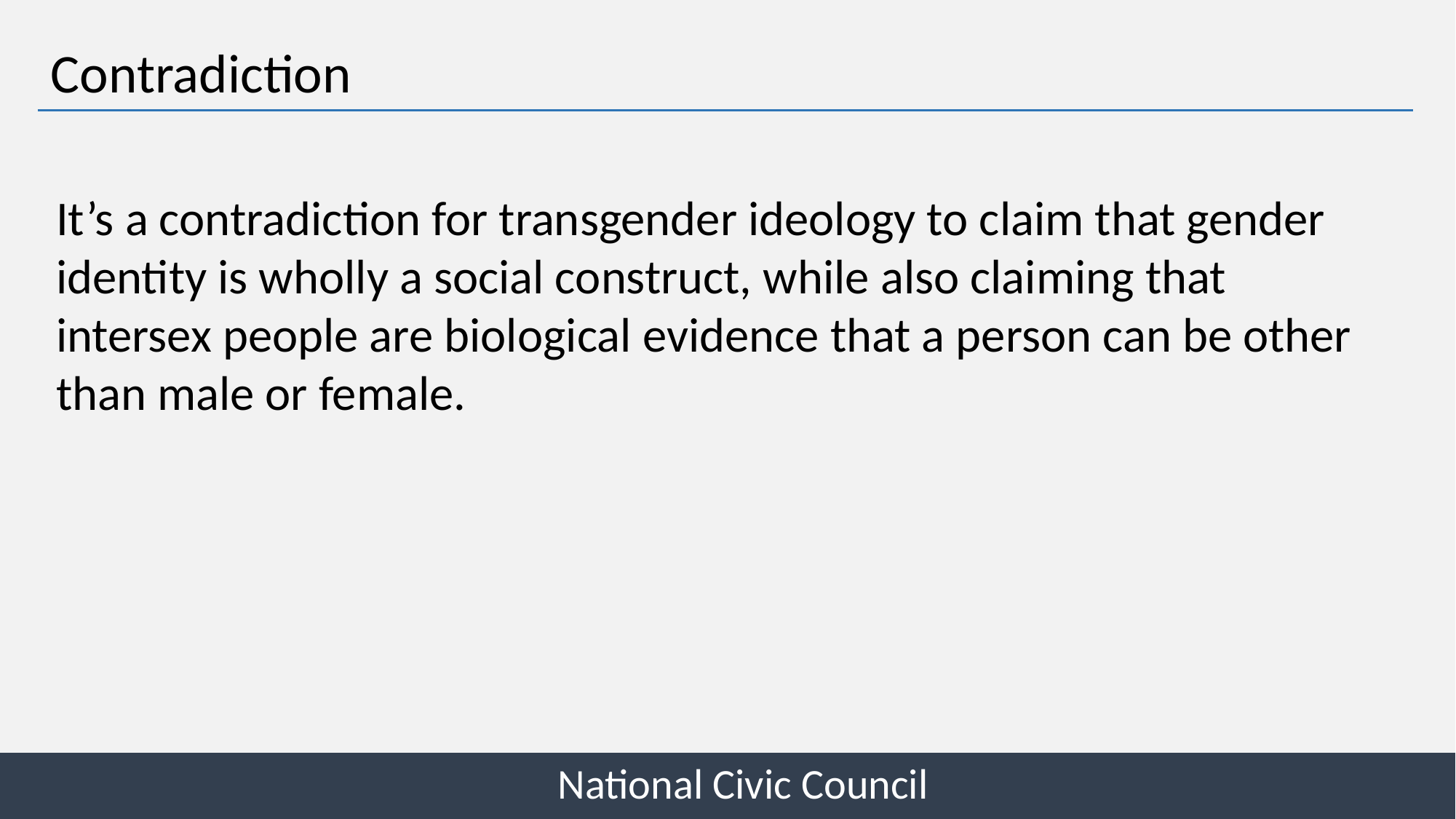

Contradiction
It’s a contradiction for transgender ideology to claim that gender identity is wholly a social construct, while also claiming that intersex people are biological evidence that a person can be other than male or female.
National Civic Council